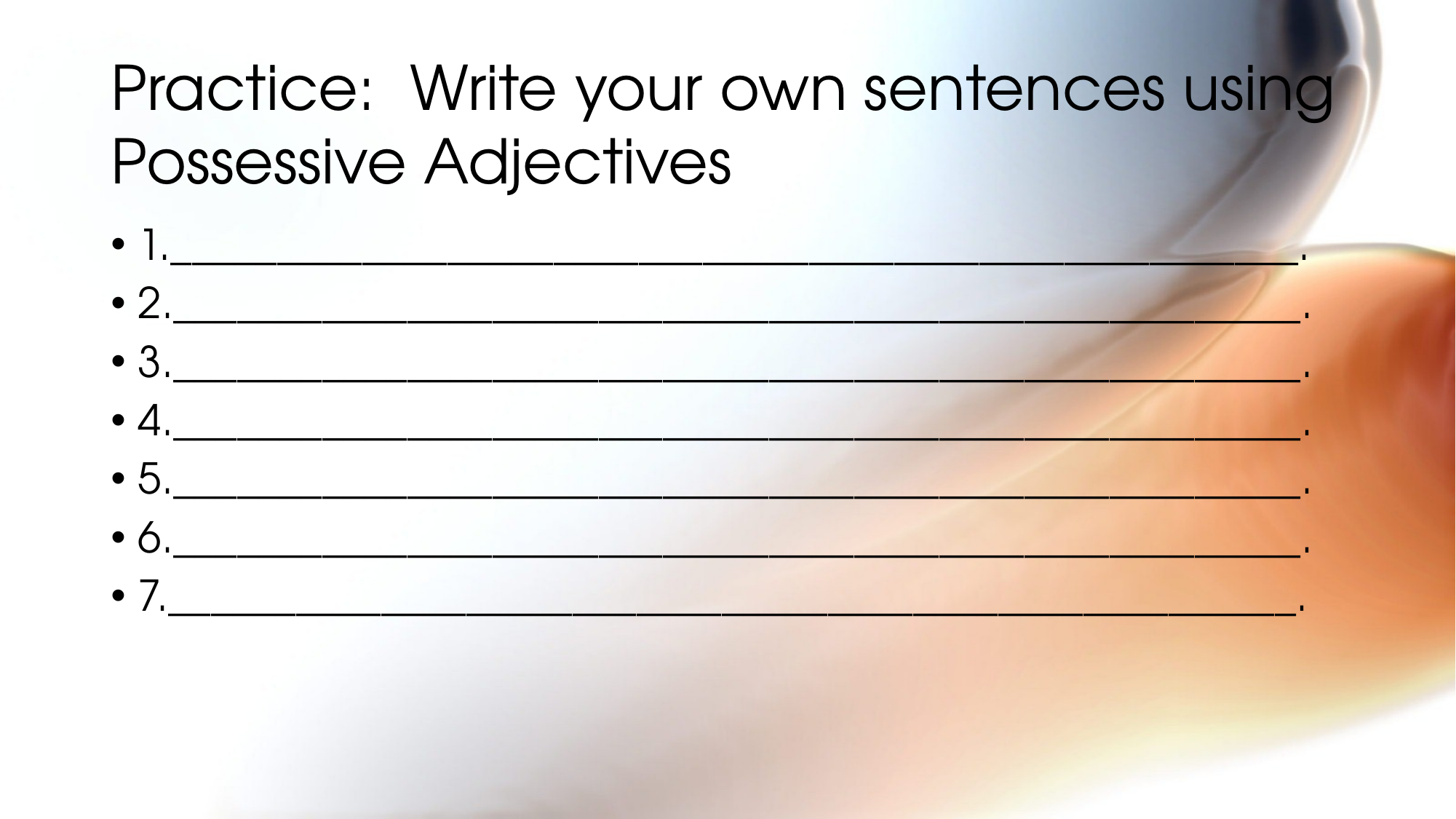

# Practice:  Write your own sentences using Possessive Adjectives
1._____________________________________________________.
2._____________________________________________________.
3._____________________________________________________.
4._____________________________________________________.
5._____________________________________________________.
6._____________________________________________________.
7._____________________________________________________.